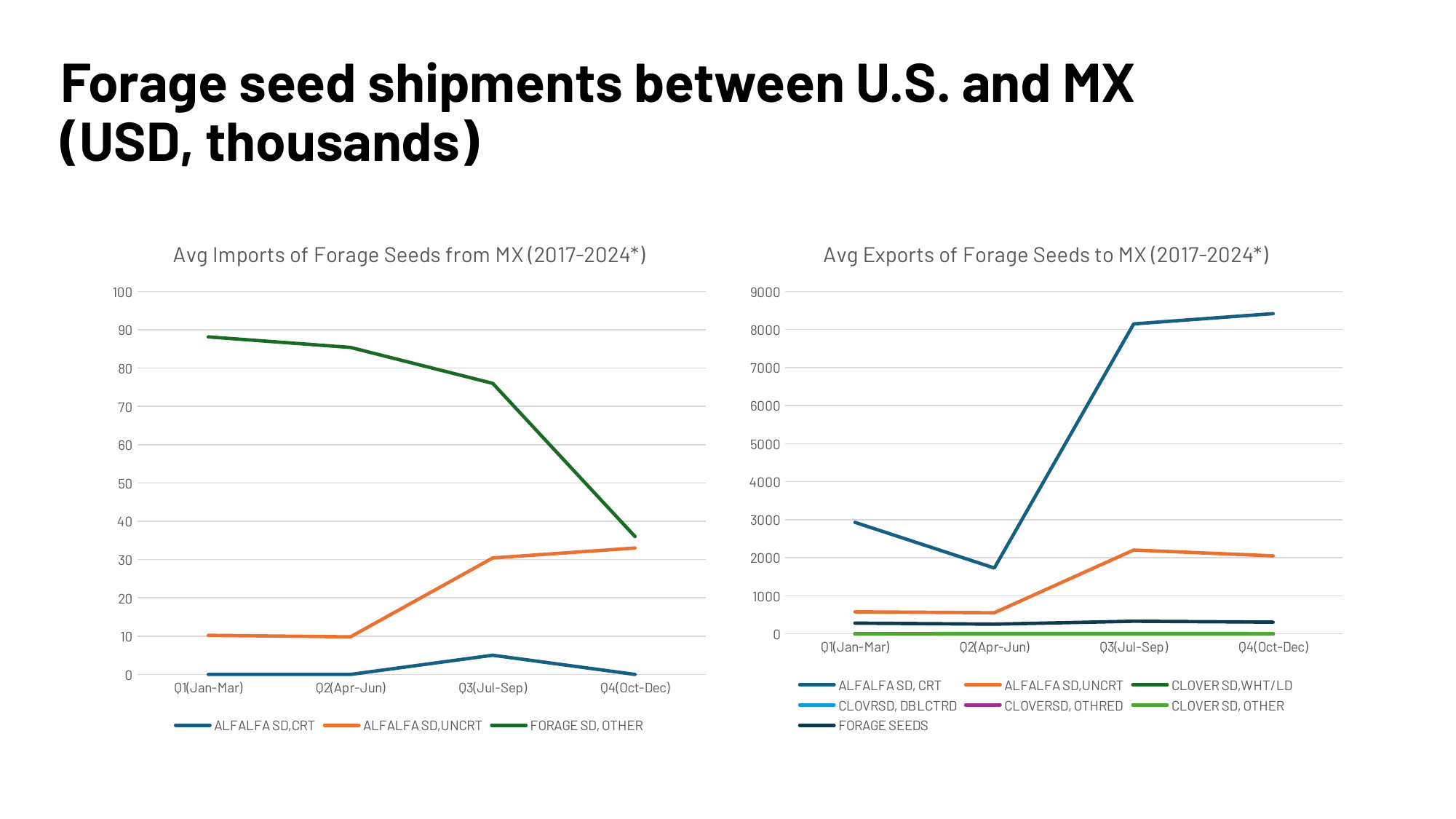

Forage seed shipments between U.S. and MX
(USD, thousands)

### Chart: Avg Imports of Forage Seeds from MX (2017-2024*)

| Category | ALFALFA SD,CRT | ALFALFA SD,UNCRT | FORAGE SD, OTHER |
|---|---|---|---|
| Q1(Jan-Mar) | 0.0 | 10.2 | 88.125 |
| Q2(Apr-Jun) | 0.0 | 9.8 | 85.375 |
| Q3(Jul-Sep) | 5.0 | 30.4 | 76.0 |
| Q4(Oct-Dec) | 0.0 | 33.0 | 36.0 |

### Chart: Avg Exports of Forage Seeds to MX (2017-2024*)

| Category | ALFALFA SD, CRT | ALFALFA SD,UNCRT | CLOVER SD,WHT/LD | CLOVRSD, DBLCTRD | CLOVERSD, OTHRED | CLOVER SD, OTHER | FORAGE SEEDS |
|---|---|---|---|---|---|---|---|
| Q1(Jan-Mar) | 2930.0 | 577.75 | 1.75 | 0.0 | 0.0 | 0.0 | 280.5 |
| Q2(Apr-Jun) | 1729.875 | 552.875 | 8.5 | 0.0 | 3.6666666666666665 | 1.3333333333333333 | 254.125 |
| Q3(Jul-Sep) | 8147.0 | 2201.75 | 7.625 | 4.0 | 3.3333333333333335 | 1.8333333333333333 | 330.5 |
| Q4(Oct-Dec) | 8417.57142857143 | 2049.8571428571427 | 4.857142857142857 | 0.0 | 0.0 | 3.8333333333333335 | 306.85714285714283 |